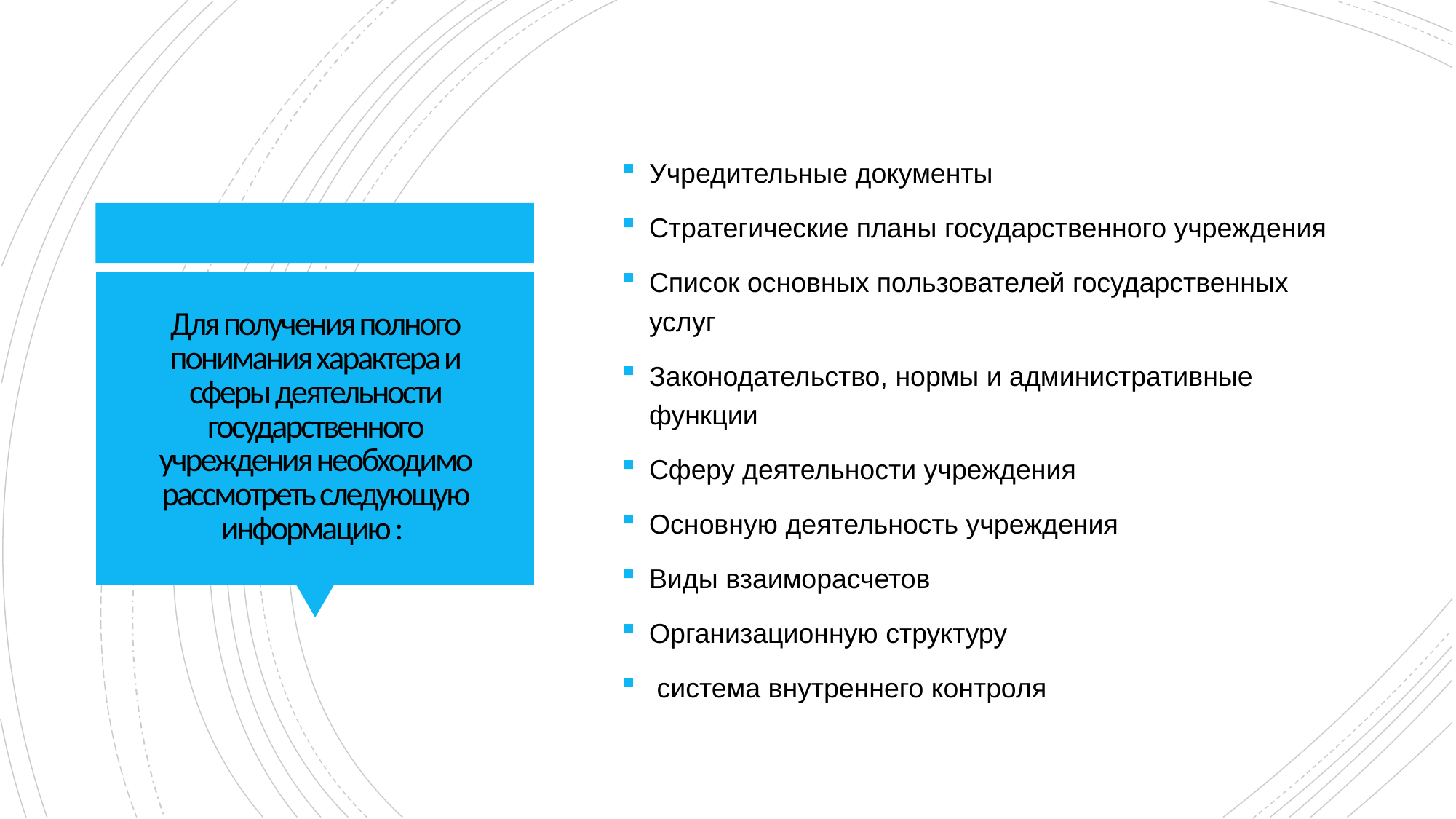

Учредительные документы
Стратегические планы государственного учреждения
Список основных пользователей государственных услуг
Законодательство, нормы и административные функции
Сферу деятельности учреждения
Основную деятельность учреждения
Виды взаиморасчетов
Организационную структуру
 система внутреннего контроля

# Для получения полного понимания характера и сферы деятельности государственного учреждения необходимо рассмотреть следующую информацию :